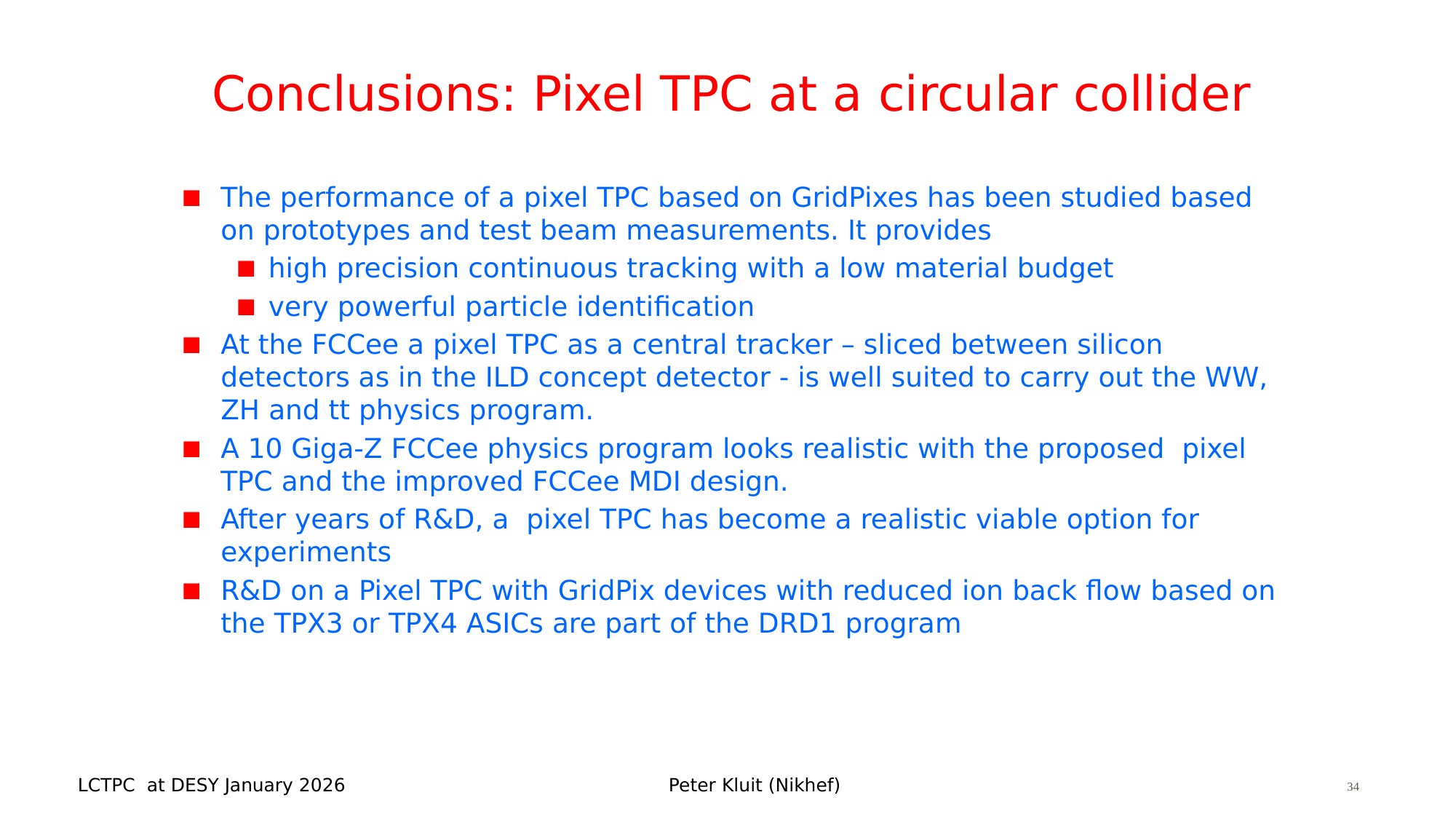

# Conclusions: Pixel TPC at a circular collider
The performance of a pixel TPC based on GridPixes has been studied based on prototypes and test beam measurements. It provides
high precision continuous tracking with a low material budget
very powerful particle identification
At the FCCee a pixel TPC as a central tracker – sliced between silicon detectors as in the ILD concept detector - is well suited to carry out the WW, ZH and tt physics program.
A 10 Giga-Z FCCee physics program looks realistic with the proposed  pixel TPC and the improved FCCee MDI design.
After years of R&D, a  pixel TPC has become a realistic viable option for experiments
R&D on a Pixel TPC with GridPix devices with reduced ion back flow based on the TPX3 or TPX4 ASICs are part of the DRD1 program